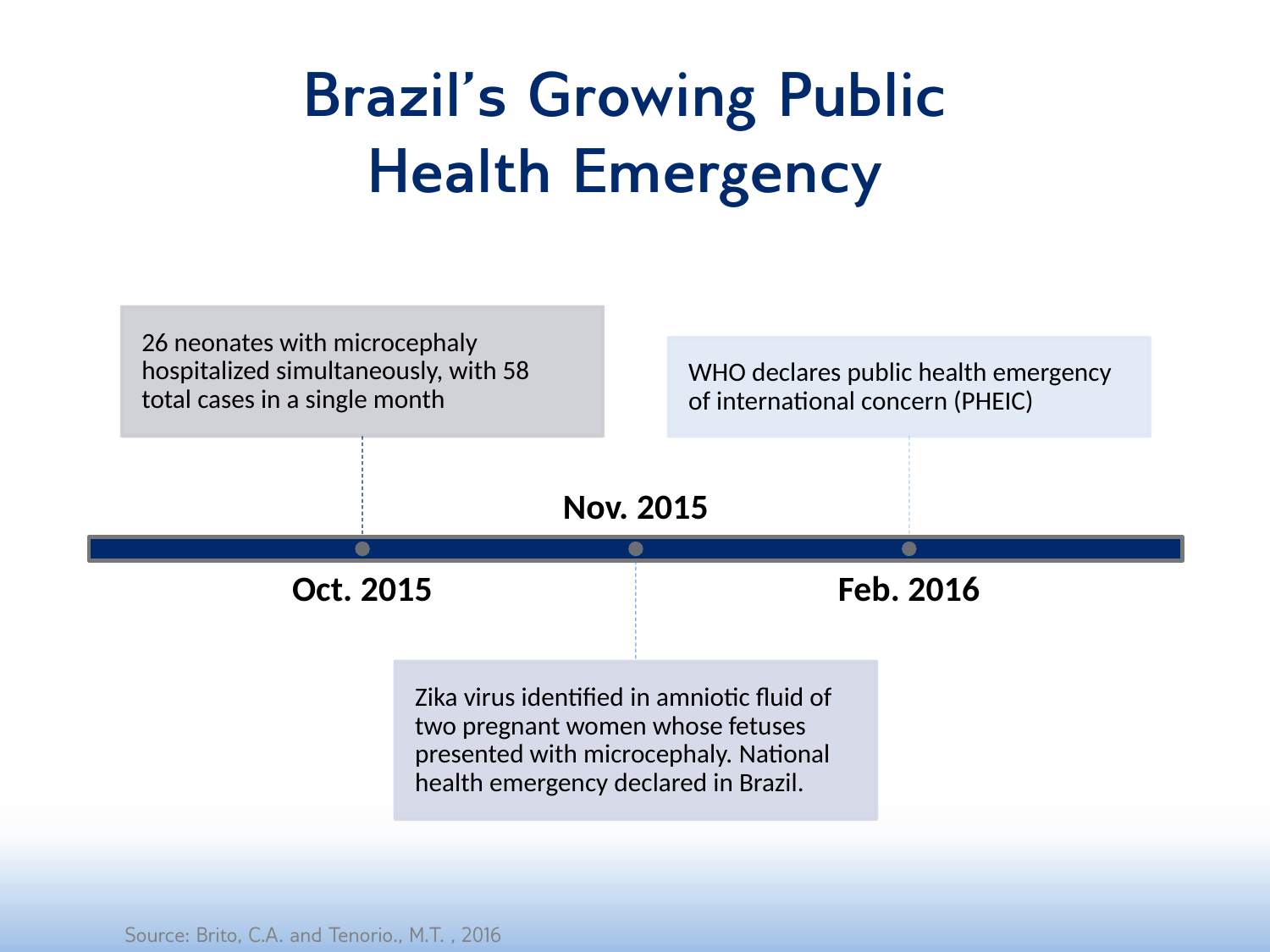

# Brazil’s Growing Public Health Emergency
Oct. 2015
26 neonates with microcephaly hospitalized simultaneously, with 58 total cases in a single month
Nov. 2015
Zika virus identified in amniotic fluid of two pregnant women whose fetuses presented with microcephaly. National health emergency declared in Brazil.
Feb. 2016
WHO declares public health emergency of international concern (PHEIC)
Source: Brito, C.A. and Tenorio., M.T. , 2016